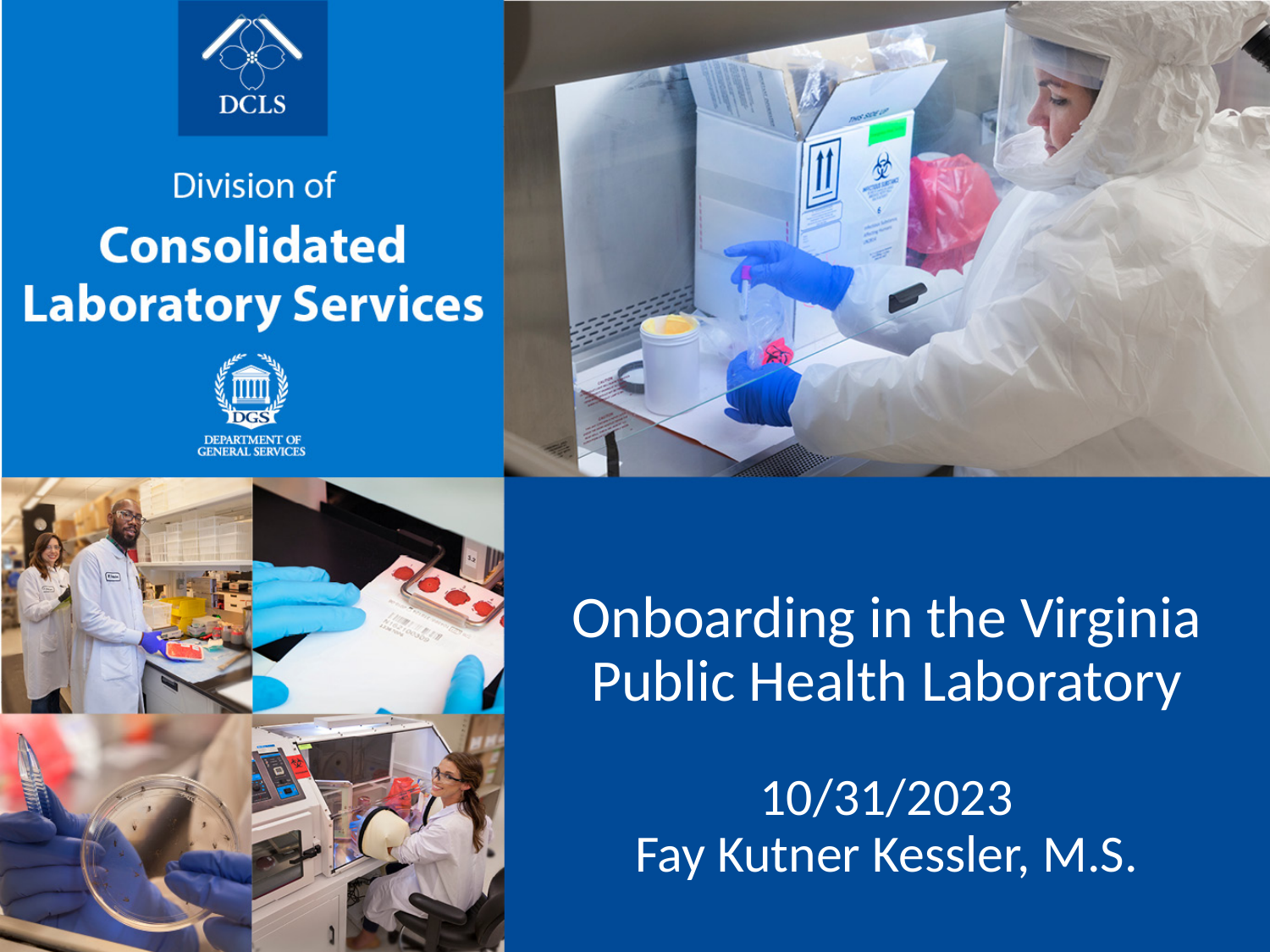

# Onboarding in the Virginia Public Health Laboratory 10/31/2023 Fay Kutner Kessler, M.S.